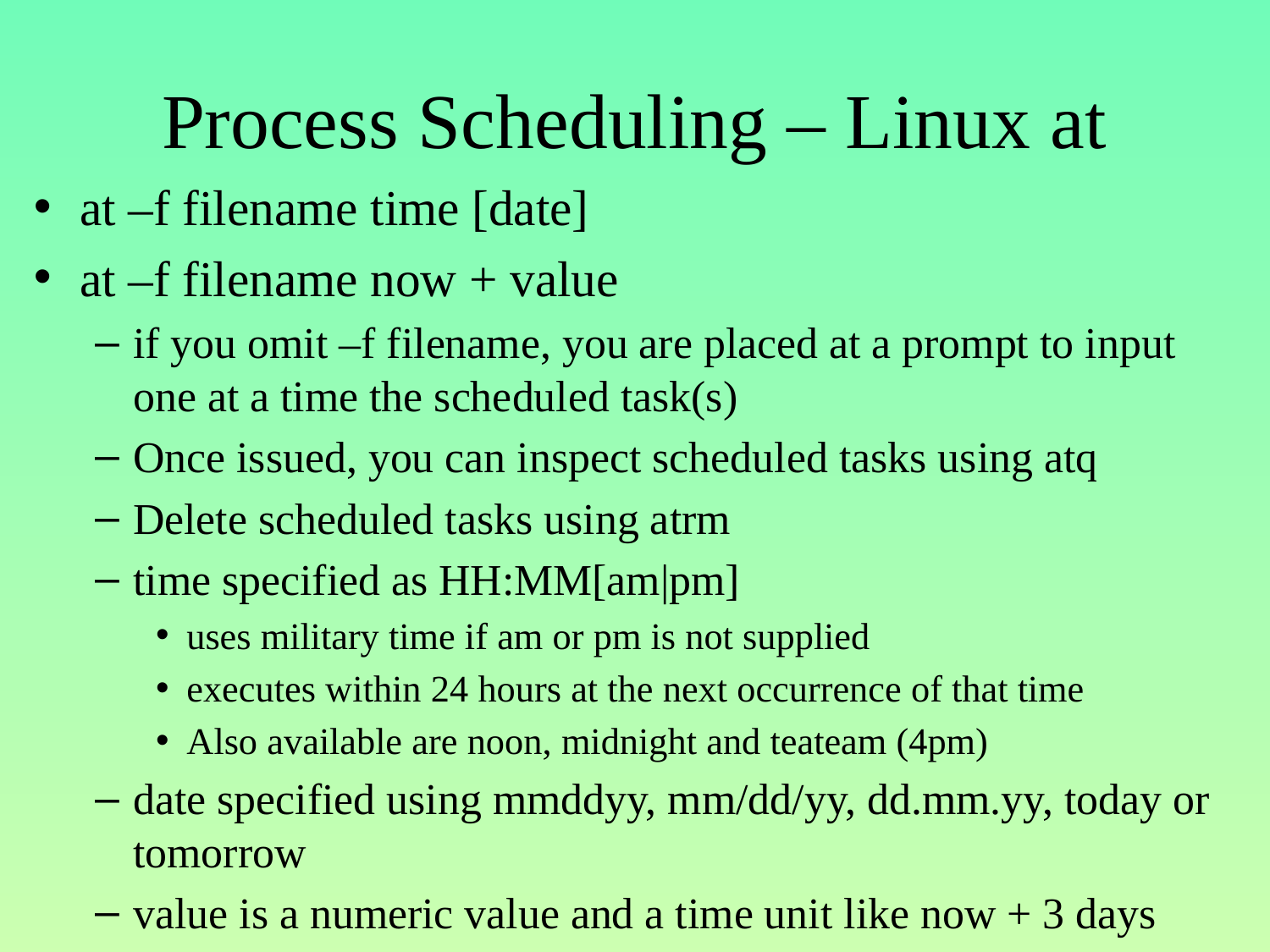

# Process Scheduling – Linux at
at –f filename time [date]
at –f filename now + value
if you omit –f filename, you are placed at a prompt to input one at a time the scheduled task(s)
Once issued, you can inspect scheduled tasks using atq
Delete scheduled tasks using atrm
time specified as HH:MM[am|pm]
uses military time if am or pm is not supplied
executes within 24 hours at the next occurrence of that time
Also available are noon, midnight and teateam (4pm)
date specified using mmddyy, mm/dd/yy, dd.mm.yy, today or tomorrow
value is a numeric value and a time unit like now + 3 days